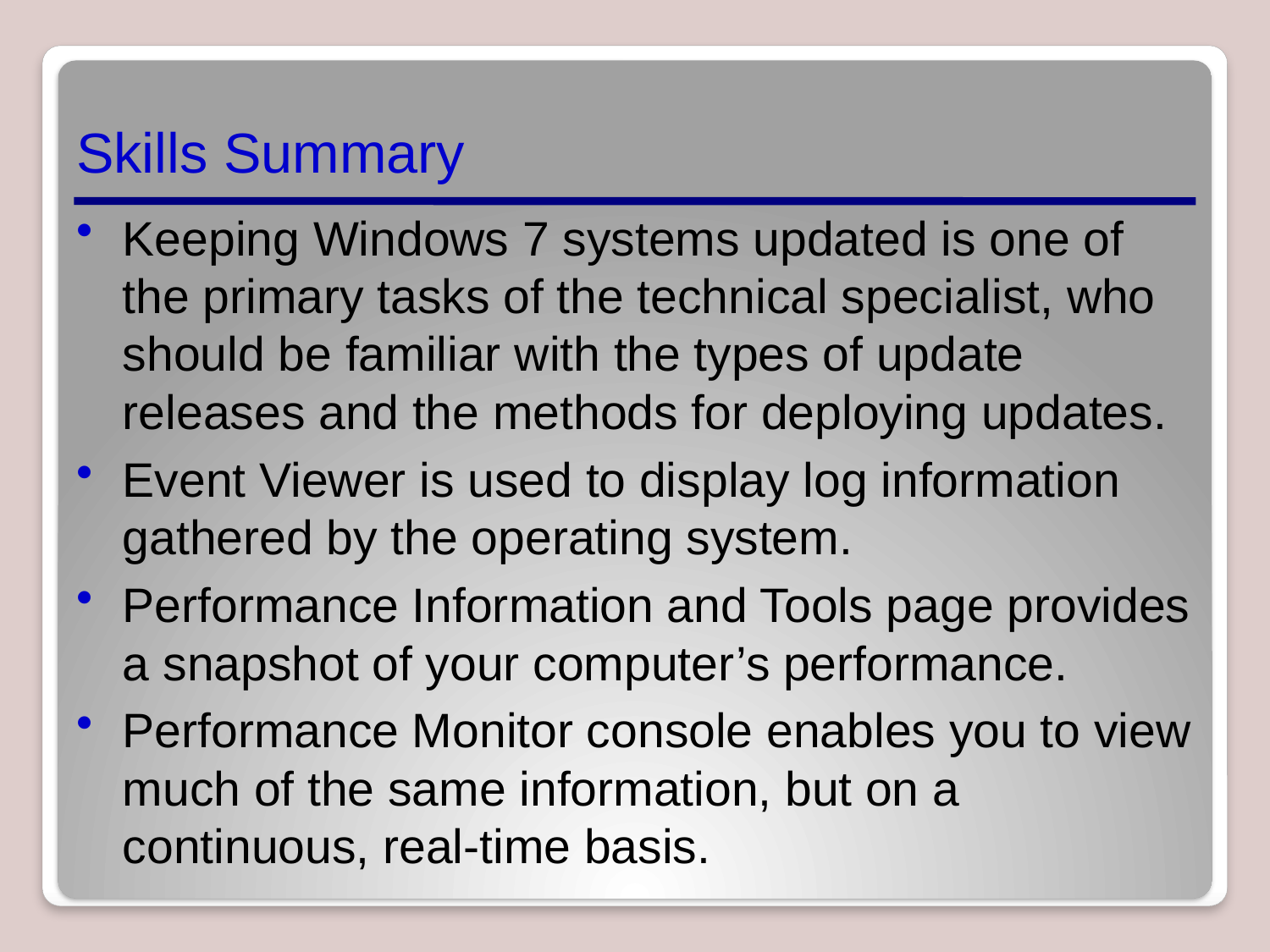

# Skills Summary
Keeping Windows 7 systems updated is one of the primary tasks of the technical specialist, who should be familiar with the types of update releases and the methods for deploying updates.
Event Viewer is used to display log information gathered by the operating system.
Performance Information and Tools page provides a snapshot of your computer’s performance.
Performance Monitor console enables you to view much of the same information, but on a continuous, real-time basis.